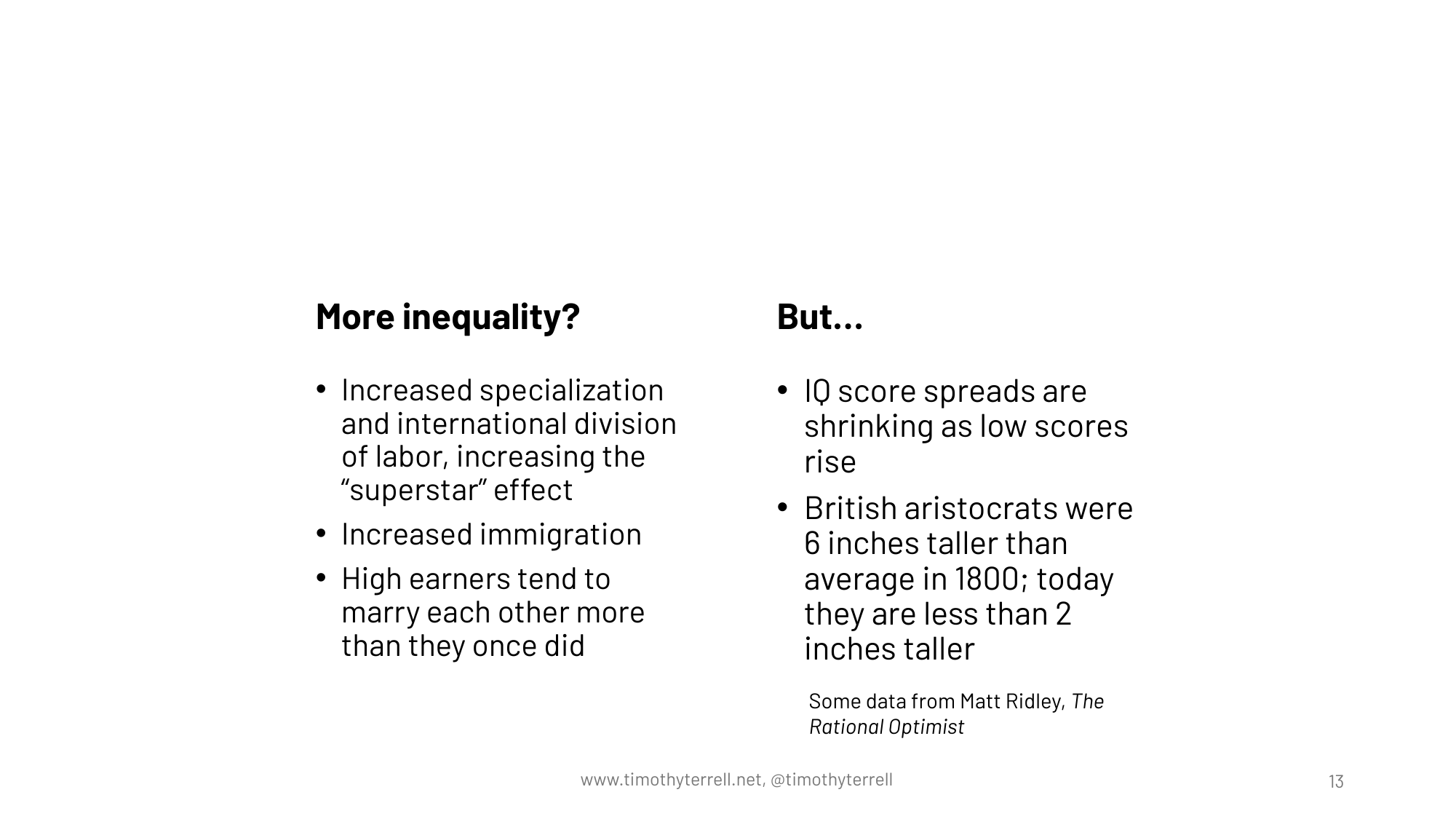

#
More inequality?
But…
IQ score spreads are shrinking as low scores rise
British aristocrats were 6 inches taller than average in 1800; today they are less than 2 inches taller
Increased specialization and international division of labor, increasing the “superstar” effect
Increased immigration
High earners tend to marry each other more than they once did
Some data from Matt Ridley, The Rational Optimist
www.timothyterrell.net, @timothyterrell
13